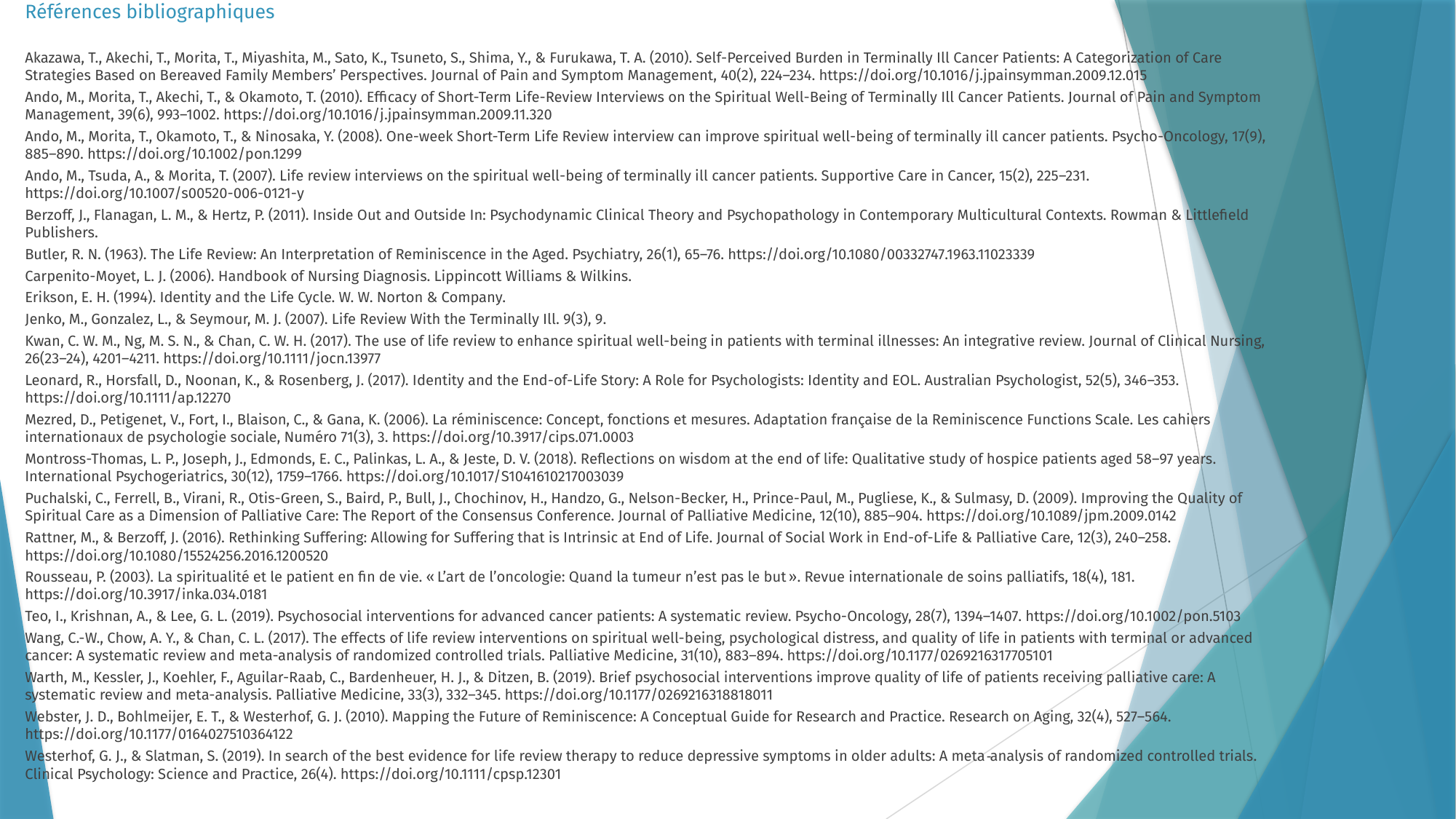

# Références bibliographiques
Akazawa, T., Akechi, T., Morita, T., Miyashita, M., Sato, K., Tsuneto, S., Shima, Y., & Furukawa, T. A. (2010). Self-Perceived Burden in Terminally Ill Cancer Patients: A Categorization of Care Strategies Based on Bereaved Family Members’ Perspectives. Journal of Pain and Symptom Management, 40(2), 224–234. https://doi.org/10.1016/j.jpainsymman.2009.12.015
Ando, M., Morita, T., Akechi, T., & Okamoto, T. (2010). Efficacy of Short-Term Life-Review Interviews on the Spiritual Well-Being of Terminally Ill Cancer Patients. Journal of Pain and Symptom Management, 39(6), 993–1002. https://doi.org/10.1016/j.jpainsymman.2009.11.320
Ando, M., Morita, T., Okamoto, T., & Ninosaka, Y. (2008). One-week Short-Term Life Review interview can improve spiritual well-being of terminally ill cancer patients. Psycho-Oncology, 17(9), 885–890. https://doi.org/10.1002/pon.1299
Ando, M., Tsuda, A., & Morita, T. (2007). Life review interviews on the spiritual well-being of terminally ill cancer patients. Supportive Care in Cancer, 15(2), 225–231. https://doi.org/10.1007/s00520-006-0121-y
Berzoff, J., Flanagan, L. M., & Hertz, P. (2011). Inside Out and Outside In: Psychodynamic Clinical Theory and Psychopathology in Contemporary Multicultural Contexts. Rowman & Littlefield Publishers.
Butler, R. N. (1963). The Life Review: An Interpretation of Reminiscence in the Aged. Psychiatry, 26(1), 65–76. https://doi.org/10.1080/00332747.1963.11023339
Carpenito-Moyet, L. J. (2006). Handbook of Nursing Diagnosis. Lippincott Williams & Wilkins.
Erikson, E. H. (1994). Identity and the Life Cycle. W. W. Norton & Company.
Jenko, M., Gonzalez, L., & Seymour, M. J. (2007). Life Review With the Terminally Ill. 9(3), 9.
Kwan, C. W. M., Ng, M. S. N., & Chan, C. W. H. (2017). The use of life review to enhance spiritual well-being in patients with terminal illnesses: An integrative review. Journal of Clinical Nursing, 26(23–24), 4201–4211. https://doi.org/10.1111/jocn.13977
Leonard, R., Horsfall, D., Noonan, K., & Rosenberg, J. (2017). Identity and the End-of-Life Story: A Role for Psychologists: Identity and EOL. Australian Psychologist, 52(5), 346–353. https://doi.org/10.1111/ap.12270
Mezred, D., Petigenet, V., Fort, I., Blaison, C., & Gana, K. (2006). La réminiscence: Concept, fonctions et mesures. Adaptation française de la Reminiscence Functions Scale. Les cahiers internationaux de psychologie sociale, Numéro 71(3), 3. https://doi.org/10.3917/cips.071.0003
Montross-Thomas, L. P., Joseph, J., Edmonds, E. C., Palinkas, L. A., & Jeste, D. V. (2018). Reflections on wisdom at the end of life: Qualitative study of hospice patients aged 58–97 years. International Psychogeriatrics, 30(12), 1759–1766. https://doi.org/10.1017/S1041610217003039
Puchalski, C., Ferrell, B., Virani, R., Otis-Green, S., Baird, P., Bull, J., Chochinov, H., Handzo, G., Nelson-Becker, H., Prince-Paul, M., Pugliese, K., & Sulmasy, D. (2009). Improving the Quality of Spiritual Care as a Dimension of Palliative Care: The Report of the Consensus Conference. Journal of Palliative Medicine, 12(10), 885–904. https://doi.org/10.1089/jpm.2009.0142
Rattner, M., & Berzoff, J. (2016). Rethinking Suffering: Allowing for Suffering that is Intrinsic at End of Life. Journal of Social Work in End-of-Life & Palliative Care, 12(3), 240–258. https://doi.org/10.1080/15524256.2016.1200520
Rousseau, P. (2003). La spiritualité et le patient en fin de vie. « L’art de l’oncologie: Quand la tumeur n’est pas le but ». Revue internationale de soins palliatifs, 18(4), 181. https://doi.org/10.3917/inka.034.0181
Teo, I., Krishnan, A., & Lee, G. L. (2019). Psychosocial interventions for advanced cancer patients: A systematic review. Psycho-Oncology, 28(7), 1394–1407. https://doi.org/10.1002/pon.5103
Wang, C.-W., Chow, A. Y., & Chan, C. L. (2017). The effects of life review interventions on spiritual well-being, psychological distress, and quality of life in patients with terminal or advanced cancer: A systematic review and meta-analysis of randomized controlled trials. Palliative Medicine, 31(10), 883–894. https://doi.org/10.1177/0269216317705101
Warth, M., Kessler, J., Koehler, F., Aguilar-Raab, C., Bardenheuer, H. J., & Ditzen, B. (2019). Brief psychosocial interventions improve quality of life of patients receiving palliative care: A systematic review and meta-analysis. Palliative Medicine, 33(3), 332–345. https://doi.org/10.1177/0269216318818011
Webster, J. D., Bohlmeijer, E. T., & Westerhof, G. J. (2010). Mapping the Future of Reminiscence: A Conceptual Guide for Research and Practice. Research on Aging, 32(4), 527–564. https://doi.org/10.1177/0164027510364122
Westerhof, G. J., & Slatman, S. (2019). In search of the best evidence for life review therapy to reduce depressive symptoms in older adults: A meta‐analysis of randomized controlled trials. Clinical Psychology: Science and Practice, 26(4). https://doi.org/10.1111/cpsp.12301